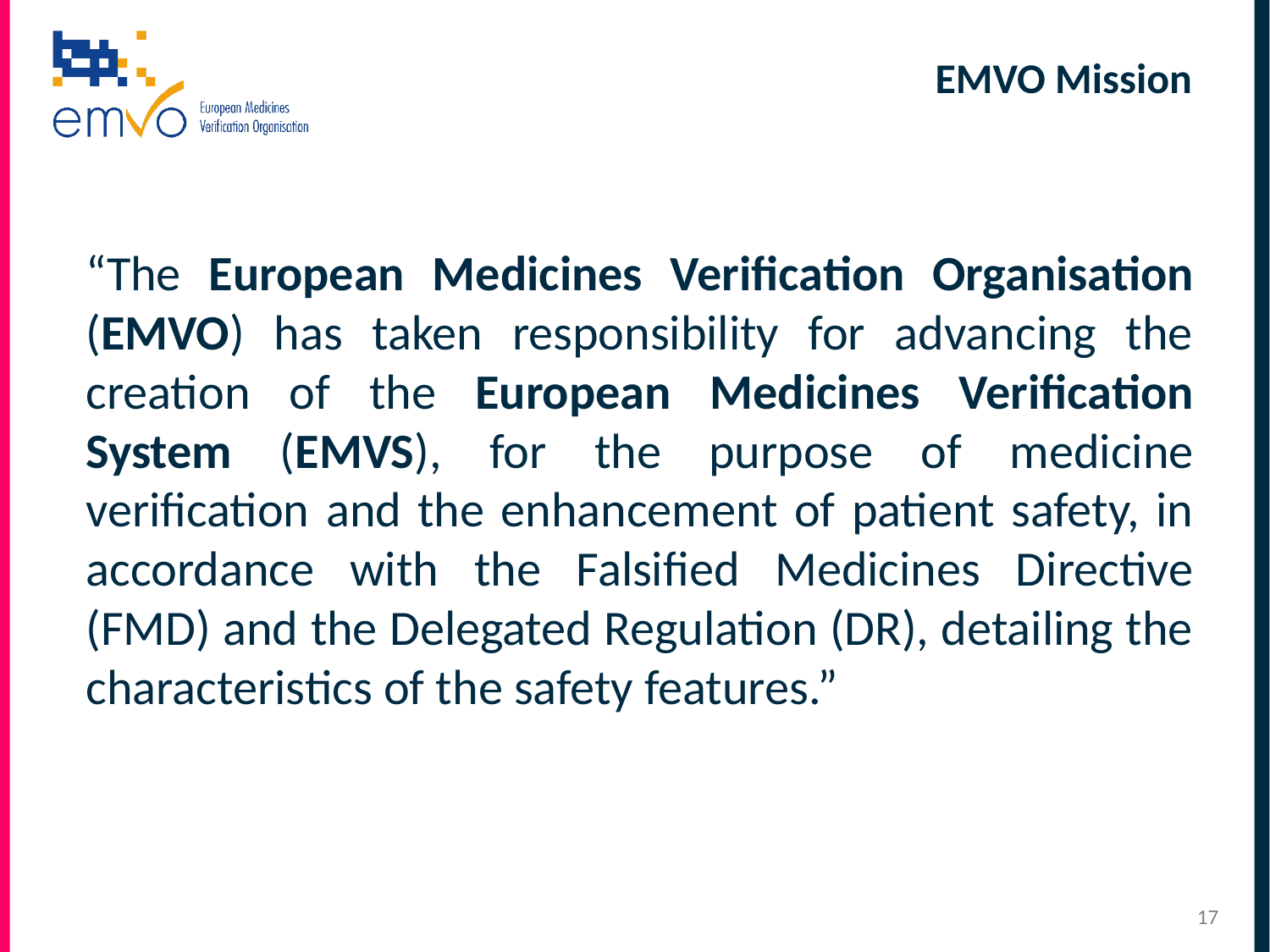

# EMVO Mission
“The European Medicines Verification Organisation (EMVO) has taken responsibility for advancing the creation of the European Medicines Verification System (EMVS), for the purpose of medicine verification and the enhancement of patient safety, in accordance with the Falsified Medicines Directive (FMD) and the Delegated Regulation (DR), detailing the characteristics of the safety features.”
17